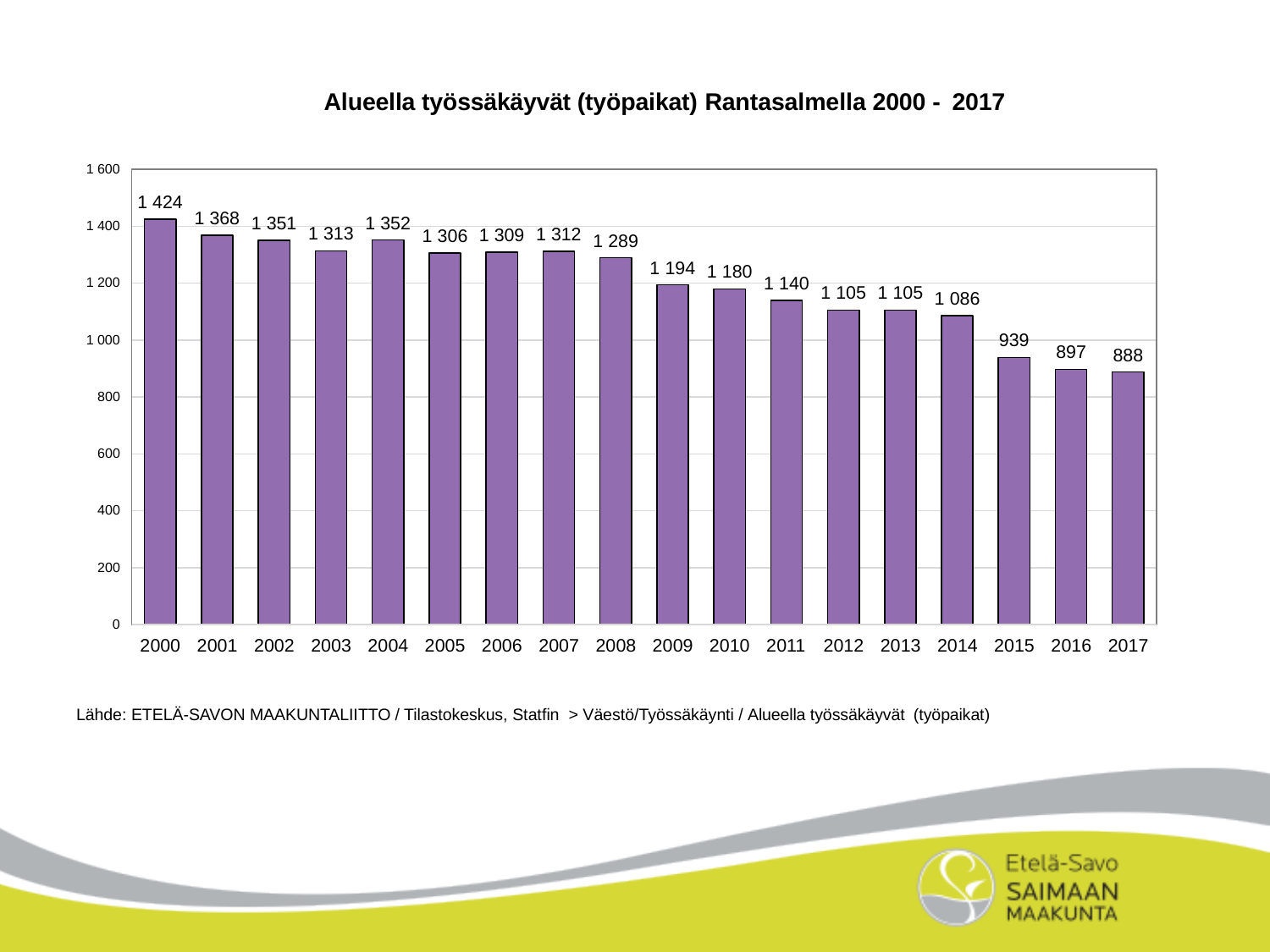

Alueella työssäkäyvät (työpaikat) Rantasalmella 2000 - 2017
1 600

1 424
1 368
1 352
1 351
1 400

1 313
1 312
1 309
1 306

1 289

1 194

1 180
1 140
1 200
1 105
1 105

1 086

939
1 000

897
888

800

600

400

200

0

2000
2001
2002
2003
2004
2005
2006
2007
2008
2009
2010
2011
2012
2013
2014
2015
2016
2017
Lähde: ETELÄ-SAVON MAAKUNTALIITTO / Tilastokeskus, Statfin  > Väestö/Työssäkäynti / Alueella työssäkäyvät (työpaikat)